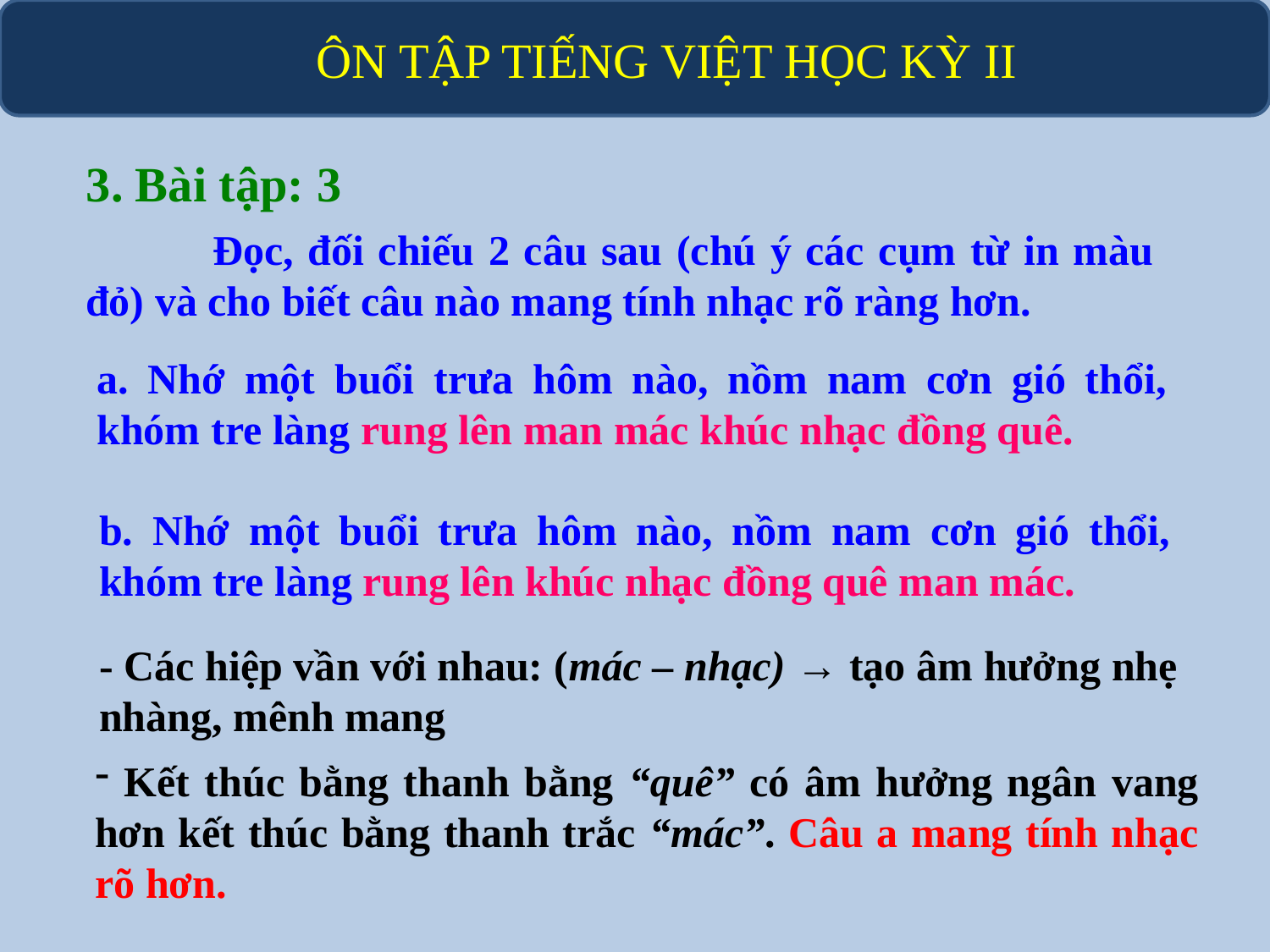

# ÔN TẬP TIẾNG VIỆT HỌC KỲ II
3. Bài tập: 3
	Đọc, đối chiếu 2 câu sau (chú ý các cụm từ in màu đỏ) và cho biết câu nào mang tính nhạc rõ ràng hơn.
a. Nhớ một buổi trưa hôm nào, nồm nam cơn gió thổi, khóm tre làng rung lên man mác khúc nhạc đồng quê.
b. Nhớ một buổi trưa hôm nào, nồm nam cơn gió thổi, khóm tre làng rung lên khúc nhạc đồng quê man mác.
- Các hiệp vần với nhau: (mác – nhạc) → tạo âm hưởng nhẹ nhàng, mênh mang
 Kết thúc bằng thanh bằng “quê” có âm hưởng ngân vang hơn kết thúc bằng thanh trắc “mác”. Câu a mang tính nhạc rõ hơn.